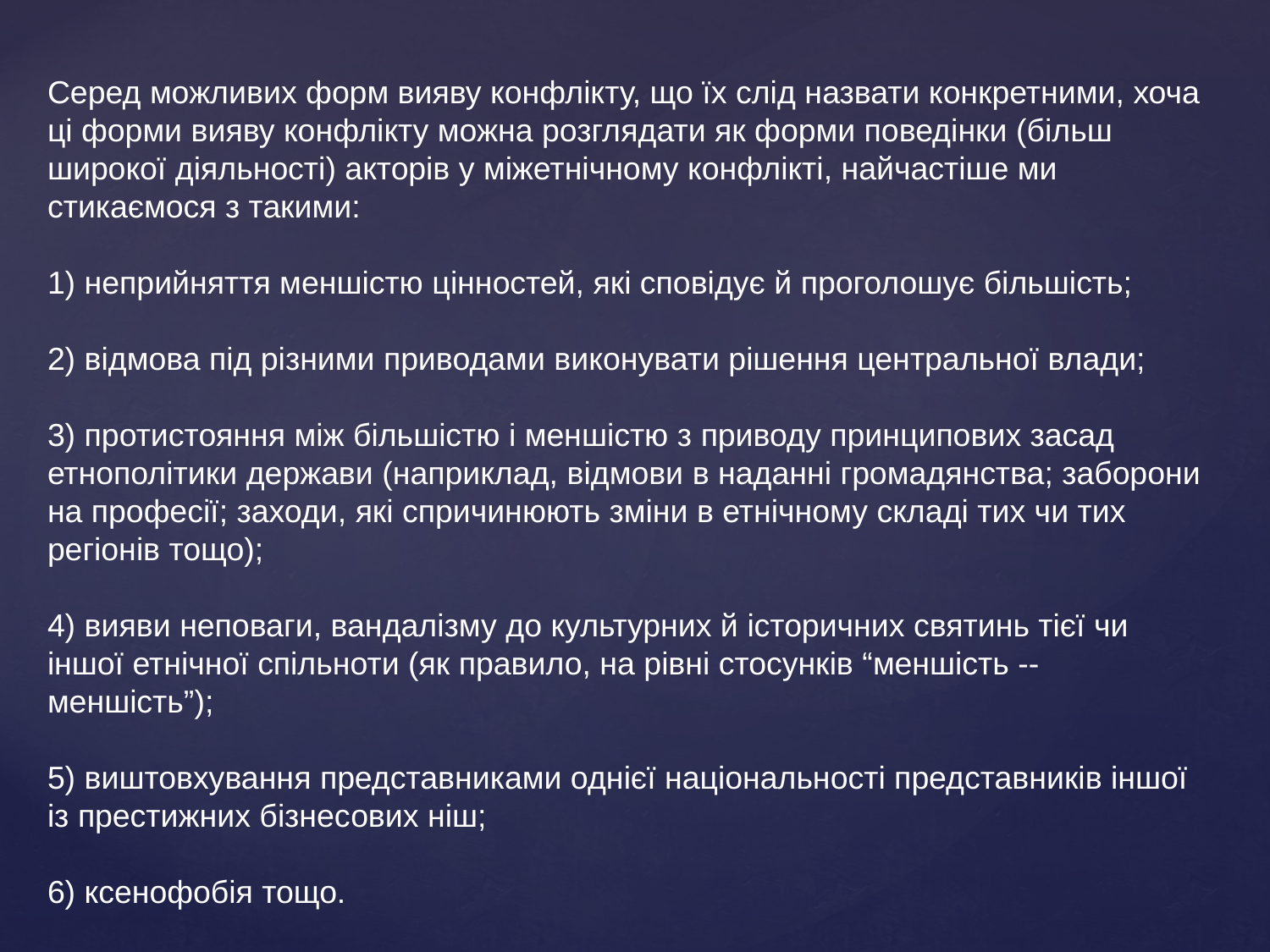

Серед можливих форм вияву конфлікту, що їх слід назвати конкретними, хоча ці форми вияву конфлікту можна розглядати як форми поведінки (більш широкої діяльності) акторів у міжетнічному конфлікті, найчастіше ми стикаємося з такими:

1) неприйняття меншістю цінностей, які сповідує й проголошує більшість;

2) відмова під різними приводами виконувати рішення центральної влади;

3) протистояння між більшістю і меншістю з приводу принципових засад етнополітики держави (наприклад, відмови в наданні громадянства; заборони на професії; заходи, які спричинюють зміни в етнічному складі тих чи тих регіонів тощо);

4) вияви неповаги, вандалізму до культурних й історичних святинь тієї чи іншої етнічної спільноти (як правило, на рівні стосунків “меншість -- меншість”);

5) виштовхування представниками однієї національності представників іншої із престижних бізнесових ніш;

6) ксенофобія тощо.